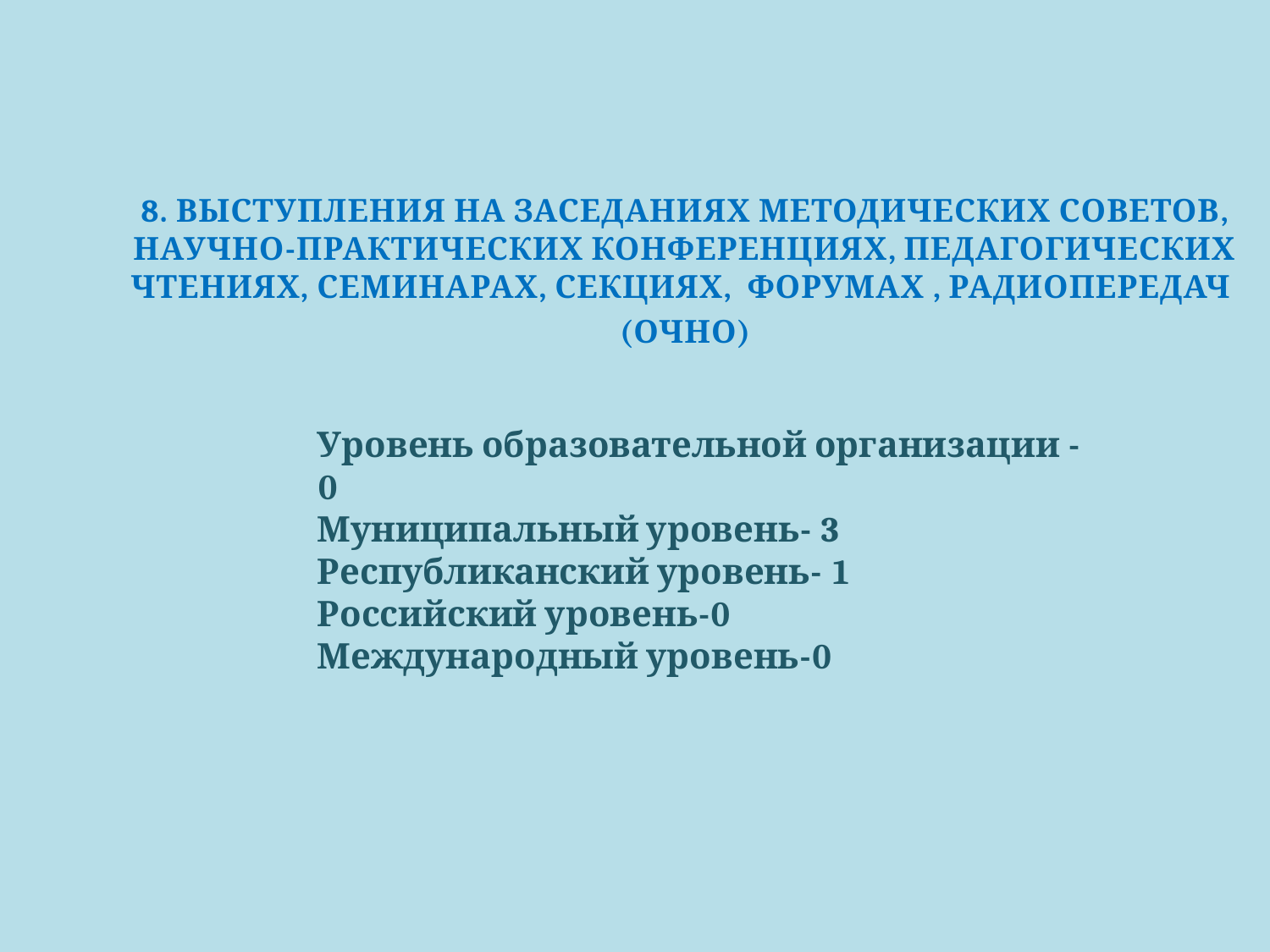

8. ВЫСТУПЛЕНИЯ НА ЗАСЕДАНИЯХ МЕТОДИЧЕСКИХ СОВЕТОВ, НАУЧНО-ПРАКТИЧЕСКИХ КОНФЕРЕНЦИЯХ, ПЕДАГОГИЧЕСКИХ ЧТЕНИЯХ, СЕМИНАРАХ, СЕКЦИЯХ,  ФОРУМАХ , РАДИОПЕРЕДАЧ
(ОЧНО)

Уровень образовательной организации -0
Муниципальный уровень- 3
Республиканский уровень- 1
Российский уровень-0
Международный уровень-0